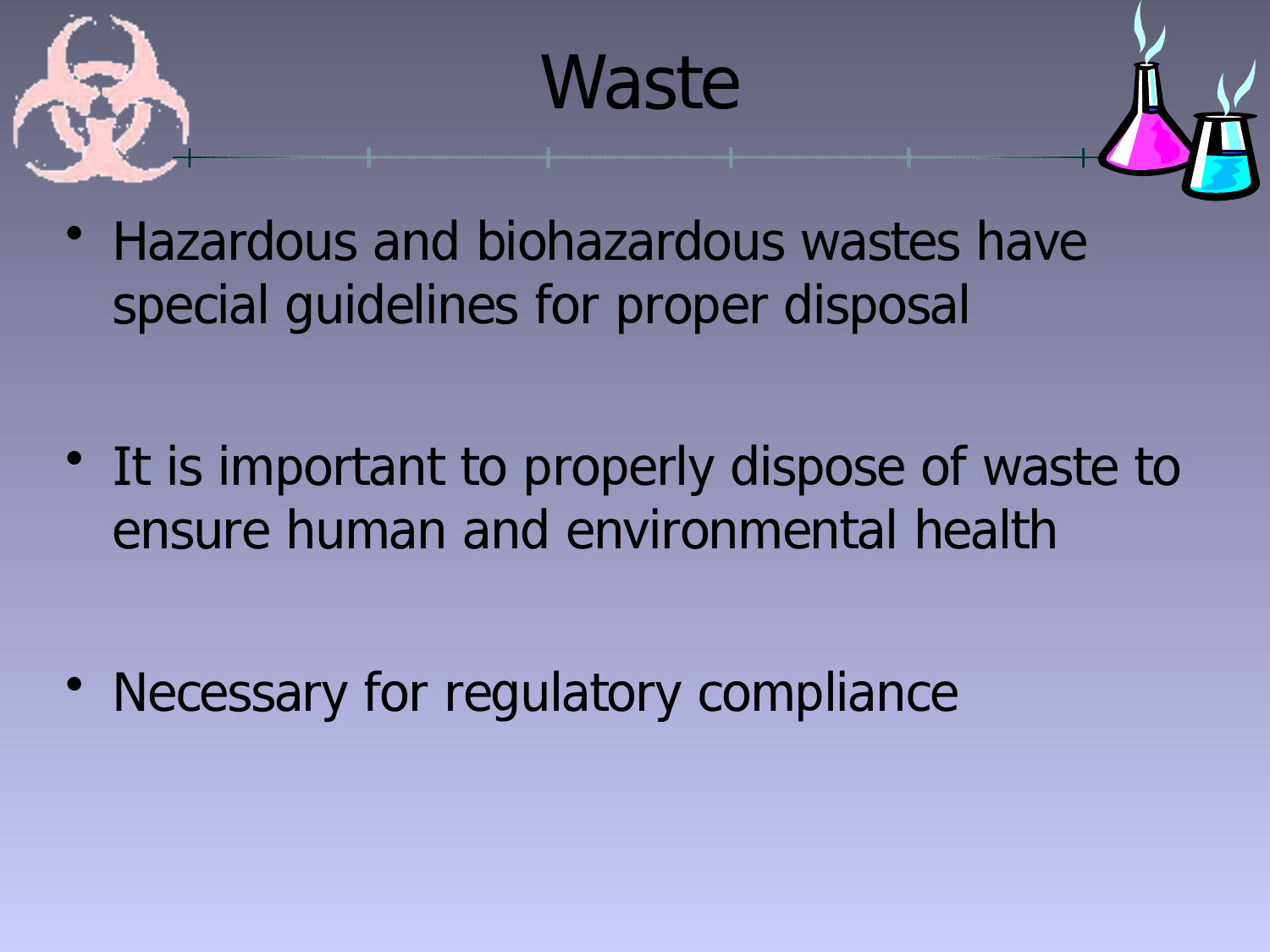

# Waste
Hazardous and biohazardous wastes have special guidelines for proper disposal

It is important to properly dispose of waste to ensure human and environmental health

Necessary for regulatory compliance